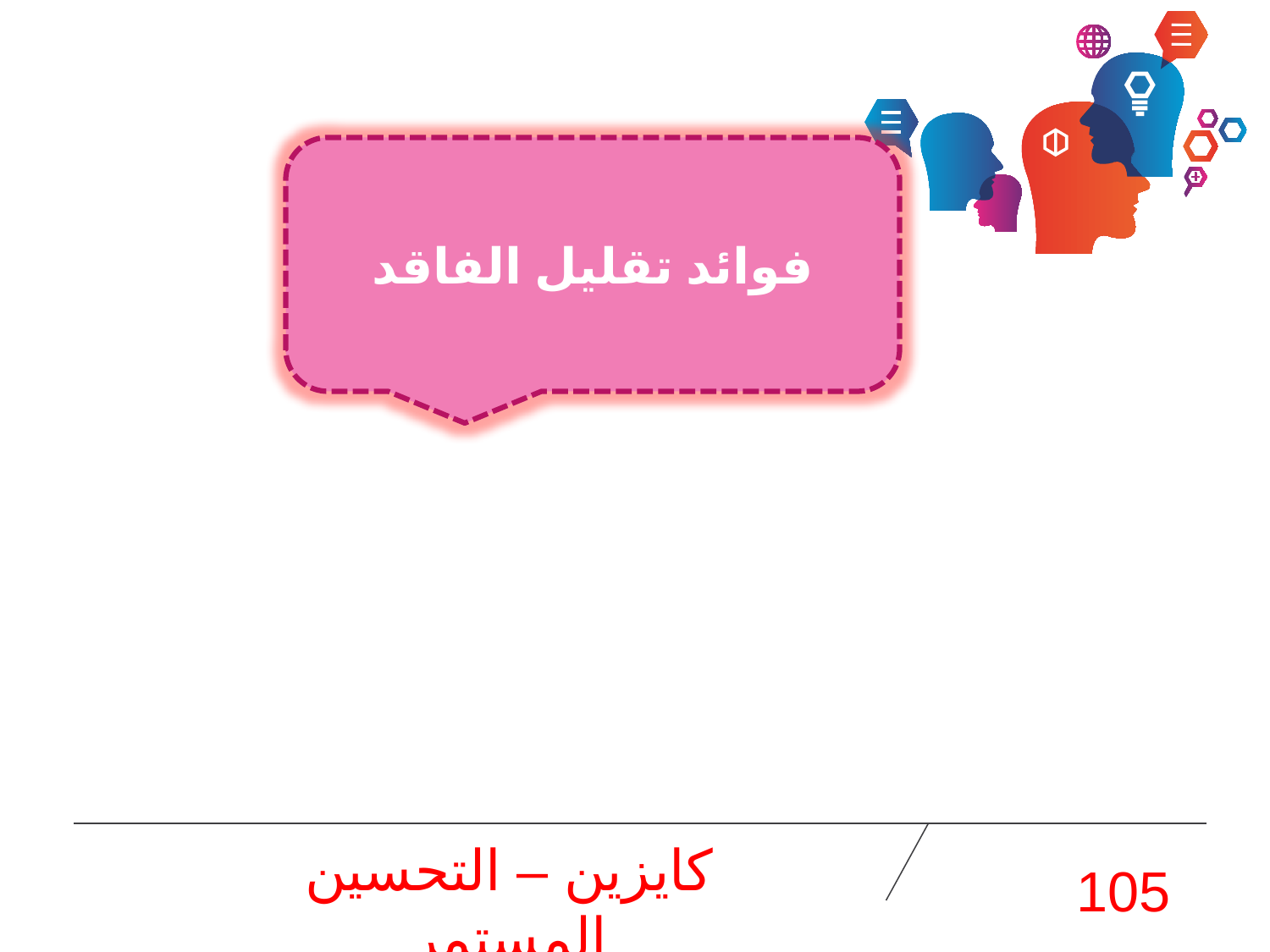

فوائد تقليل الفاقد
كايزين – التحسين المستمر
105